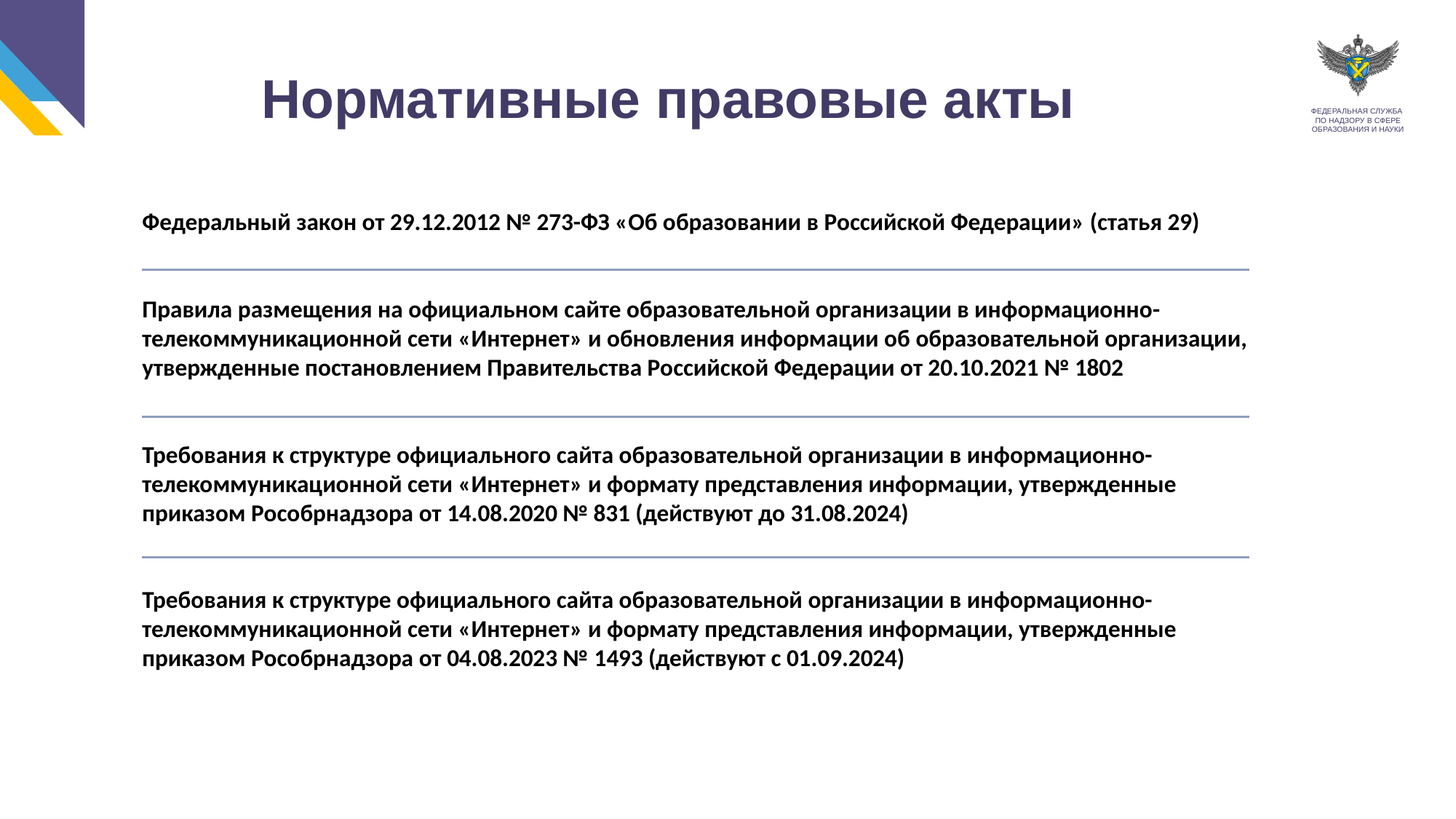

Нормативные правовые акты
Содержание поправки
Ведомство
Федеральный закон от 29.12.2012 № 273-ФЗ «Об образовании в Российской Федерации» (статья 29)

Правила размещения на официальном сайте образовательной организации в информационно-телекоммуникационной сети «Интернет» и обновления информации об образовательной организации, утвержденные постановлением Правительства Российской Федерации от 20.10.2021 № 1802

Требования к структуре официального сайта образовательной организации в информационно-телекоммуникационной сети «Интернет» и формату представления информации, утвержденные приказом Рособрнадзора от 14.08.2020 № 831 (действуют до 31.08.2024)

Требования к структуре официального сайта образовательной организации в информационно-телекоммуникационной сети «Интернет» и формату представления информации, утвержденные приказом Рособрнадзора от 04.08.2023 № 1493 (действуют с 01.09.2024)